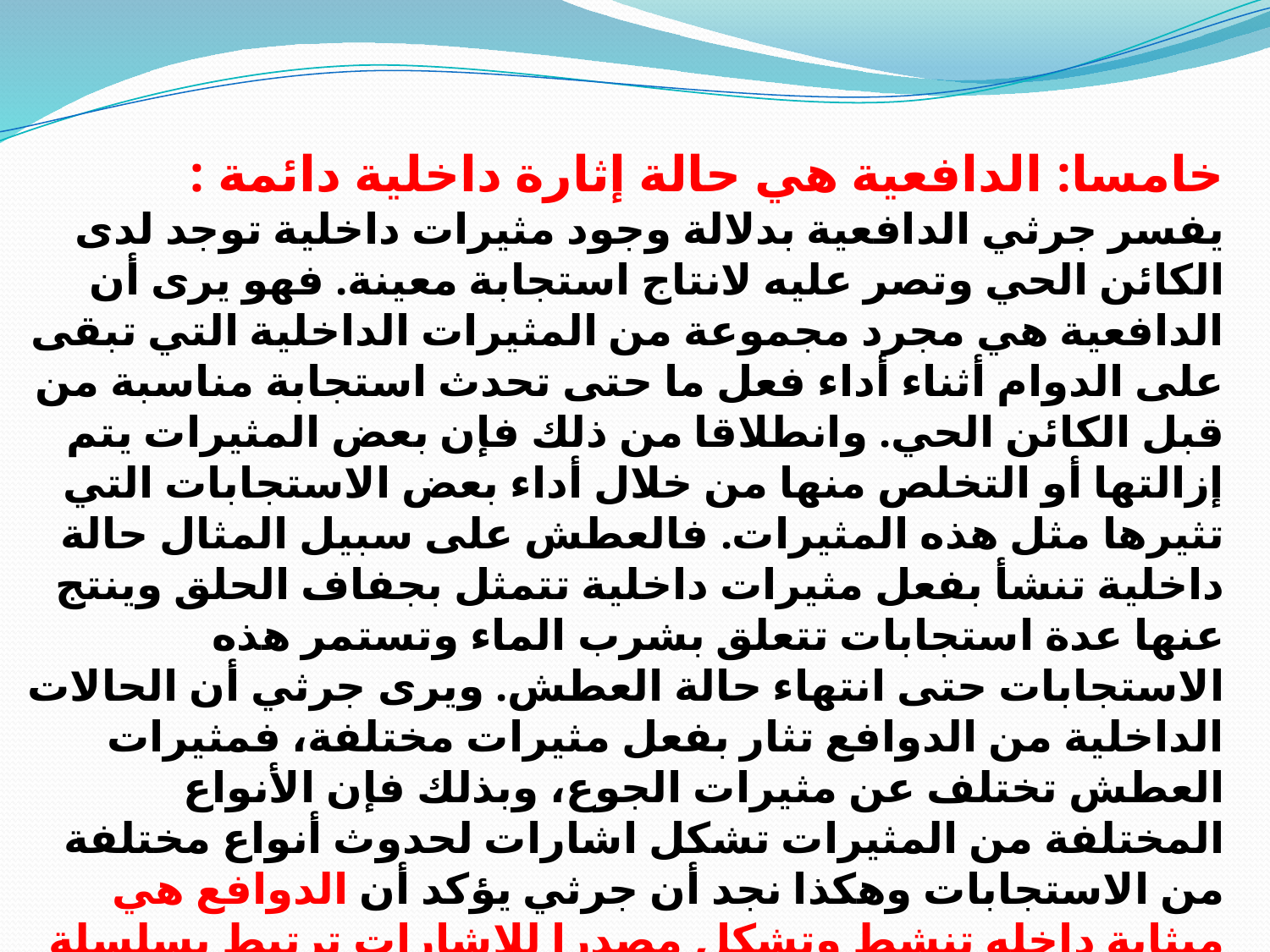

خامسا: الدافعية هي حالة إثارة داخلية دائمة :
يفسر جرثي الدافعية بدلالة وجود مثيرات داخلية توجد لدى الكائن الحي وتصر عليه لانتاج استجابة معينة. فهو يرى أن الدافعية هي مجرد مجموعة من المثيرات الداخلية التي تبقى على الدوام أثناء أداء فعل ما حتى تحدث استجابة مناسبة من قبل الكائن الحي. وانطلاقا من ذلك فإن بعض المثيرات يتم إزالتها أو التخلص منها من خلال أداء بعض الاستجابات التي تثيرها مثل هذه المثيرات. فالعطش على سبيل المثال حالة داخلية تنشأ بفعل مثيرات داخلية تتمثل بجفاف الحلق وينتج عنها عدة استجابات تتعلق بشرب الماء وتستمر هذه الاستجابات حتى انتهاء حالة العطش. ويرى جرثي أن الحالات الداخلية من الدوافع تثار بفعل مثيرات مختلفة، فمثيرات العطش تختلف عن مثيرات الجوع، وبذلك فإن الأنواع المختلفة من المثيرات تشكل اشارات لحدوث أنواع مختلفة من الاستجابات وهكذا نجد أن جرثي يؤكد أن الدوافع هي مبثابة داخله تنشط وتشكل مصدرا للاشارات ترتبط بسلسلة من الحركات والتي تستمر حتى يتم تنفيذها الفعل المناسب